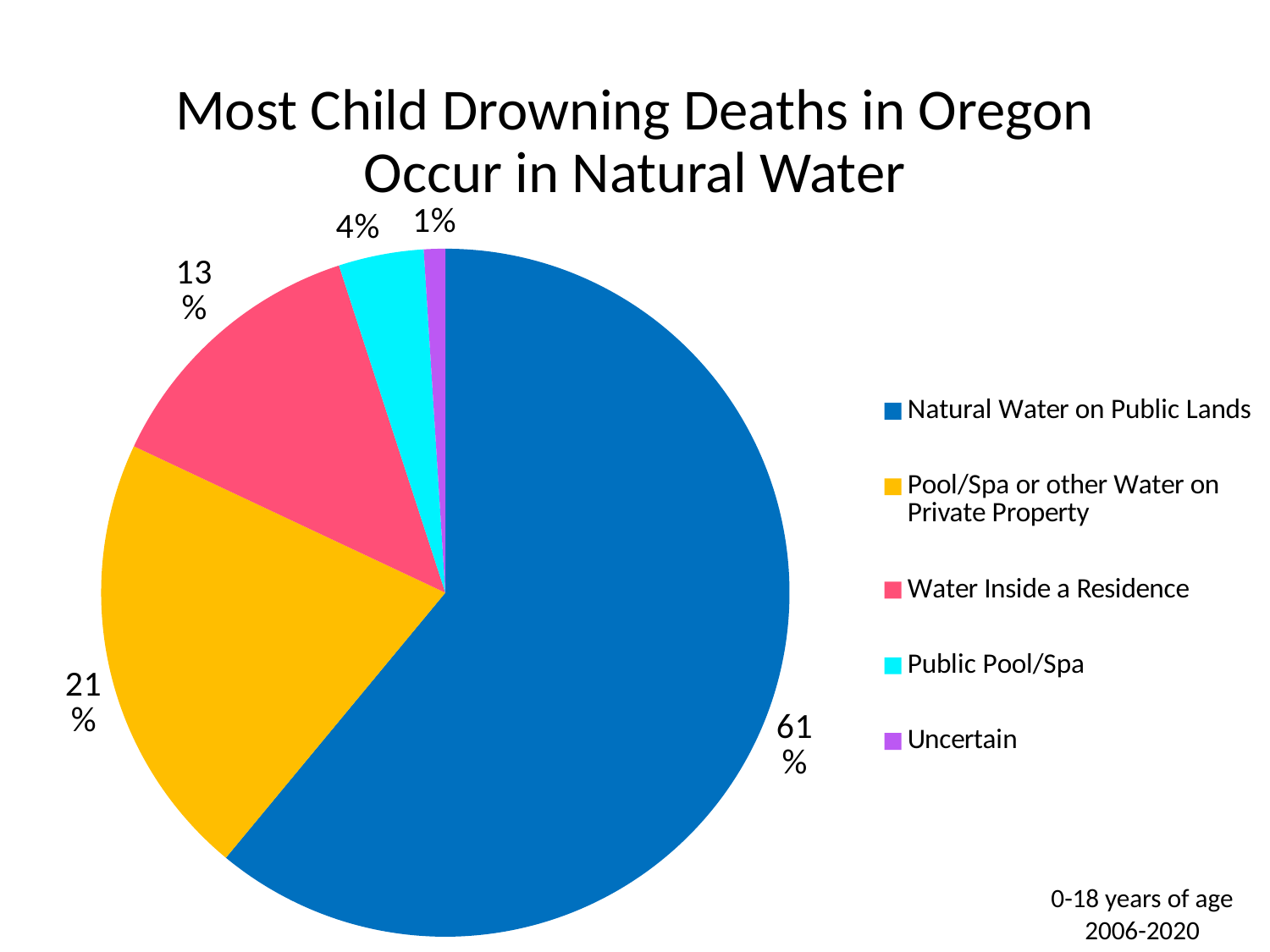

# Most Child Drowning Deaths in Oregon Occur in Natural Water

### Chart

| Category | Series 1 |
|---|---|
| Natural Water on Public Lands | 61.0 |
| Pool/Spa or other Water on Private Property | 21.0 |
| Water Inside a Residence | 13.0 |
| Public Pool/Spa | 4.0 |
| Uncertain | 1.0 |
0-18 years of age
2006-2020